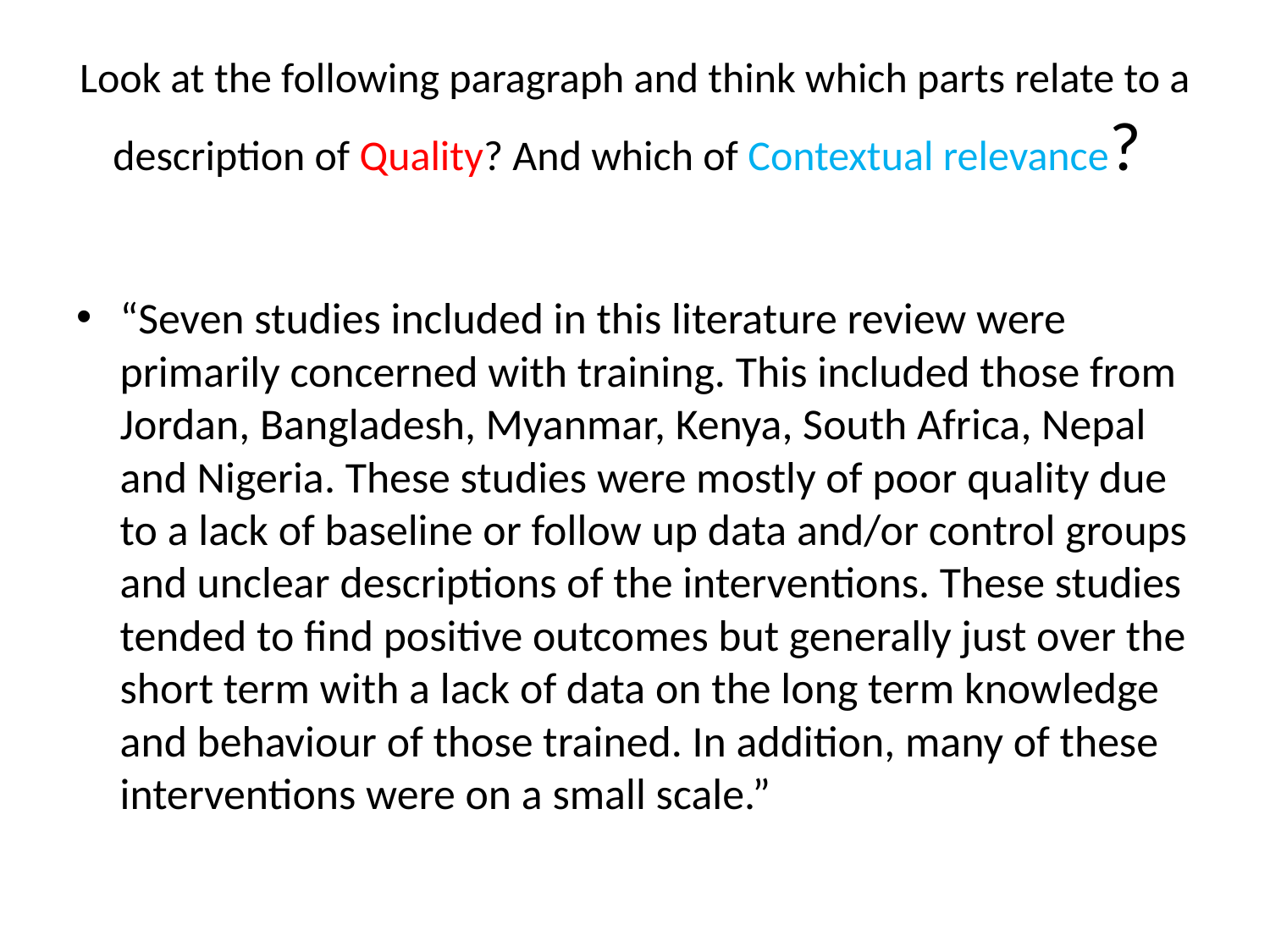

# Look at the following paragraph and think which parts relate to a description of Quality? And which of Contextual relevance?

“Seven studies included in this literature review were primarily concerned with training. This included those from Jordan, Bangladesh, Myanmar, Kenya, South Africa, Nepal and Nigeria. These studies were mostly of poor quality due to a lack of baseline or follow up data and/or control groups and unclear descriptions of the interventions. These studies tended to find positive outcomes but generally just over the short term with a lack of data on the long term knowledge and behaviour of those trained. In addition, many of these interventions were on a small scale.”